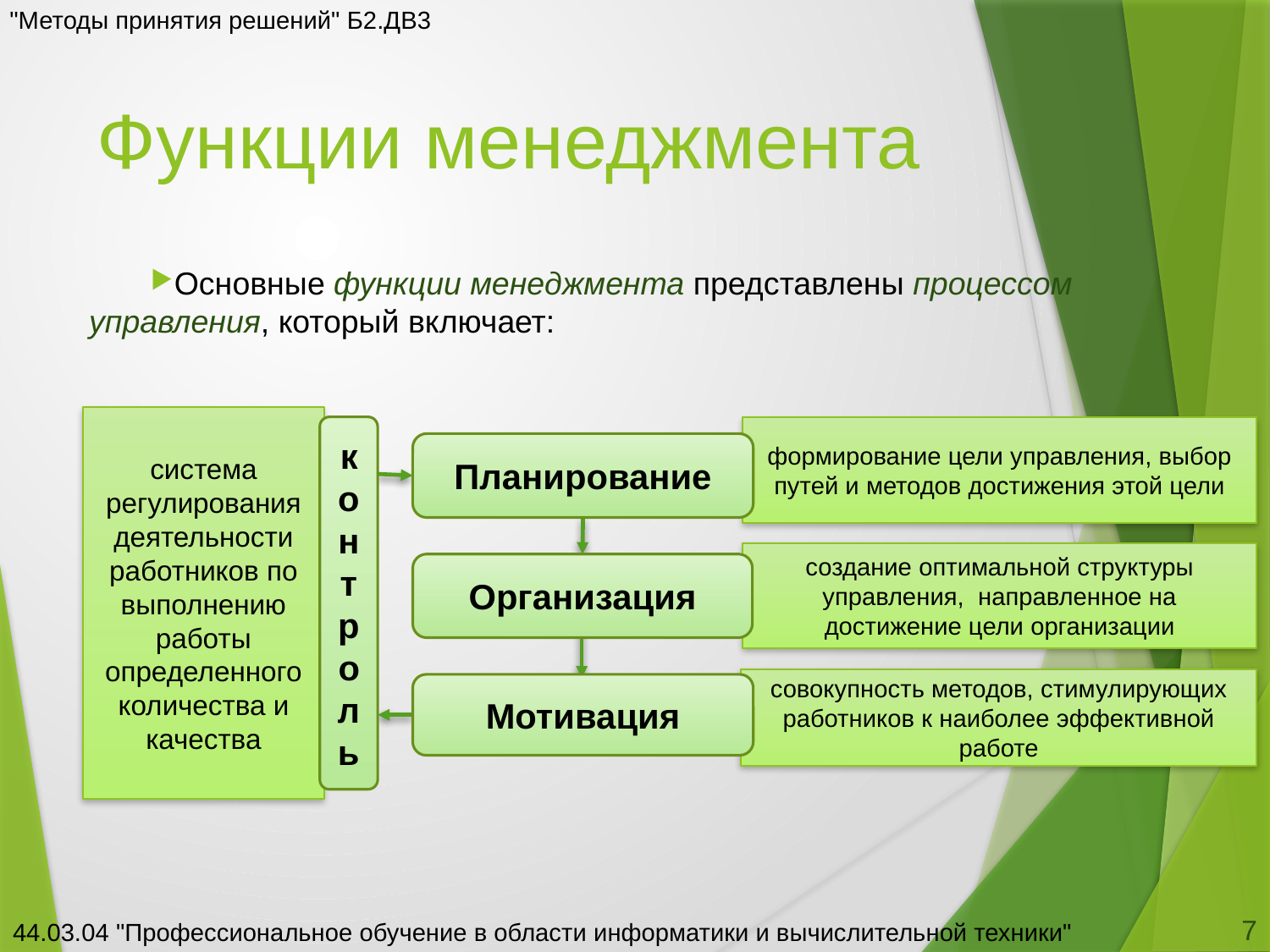

"Методы принятия решений" Б2.ДВ3
# Функции менеджмента
Основные функции менеджмента представлены процессом управления, который включает:
система регулирования деятельности работников по выполнению работы определенного количества и качества
контроль
формирование цели управления, выбор путей и методов достижения этой цели
Планирование
создание оптимальной структуры управления,  направленное на достижение цели организации
Организация
совокупность методов, стимулирующих работников к наиболее эффективной работе
Мотивация
7
44.03.04 "Профессиональное обучение в области информатики и вычислительной техники"